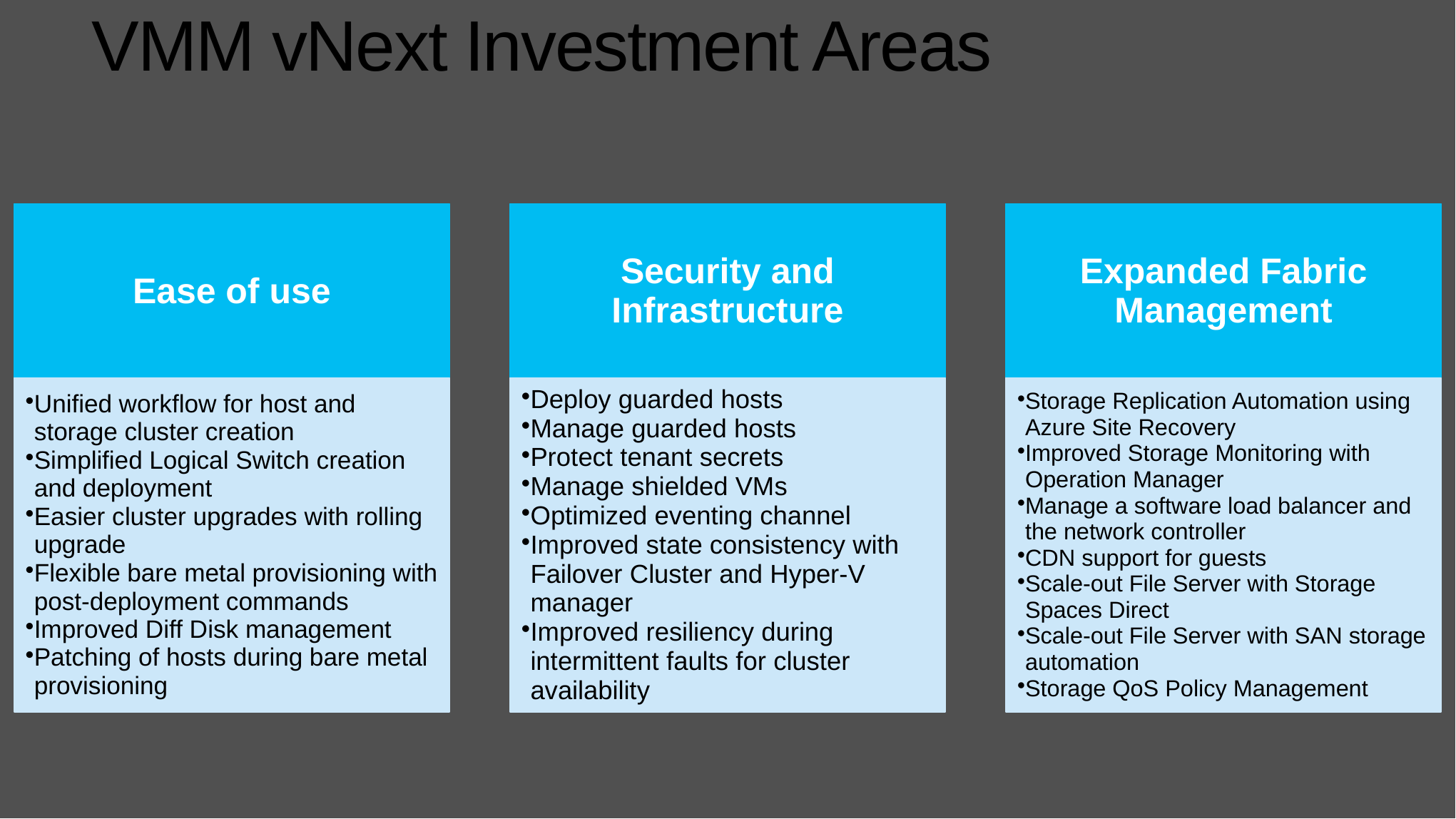

# VMM vNext Investment Areas
Ease of use
Security and Infrastructure
Expanded Fabric Management
Storage Replication Automation using Azure Site Recovery
Deploy guarded hosts
Protect tenant secrets
Manage shielded VMs
Improved Diff Disk management
Optimized eventing channel
Manage guarded hosts
Improved state consistency with Failover Cluster and Hyper-V manager
Patching of hosts during bare metal provisioning
Improved resiliency during intermittent faults for cluster availability
Flexible bare metal provisioning with post-deployment commands
Unified workflow for host and storage cluster creation
Manage a software load balancer and the network controller
CDN support for guests
Improved Storage Monitoring with Operation Manager
Easier cluster upgrades with rolling upgrade
Scale-out File Server with Storage Spaces Direct
Scale-out File Server with SAN storage automation
Storage QoS Policy Management
Simplified Logical Switch creation and deployment